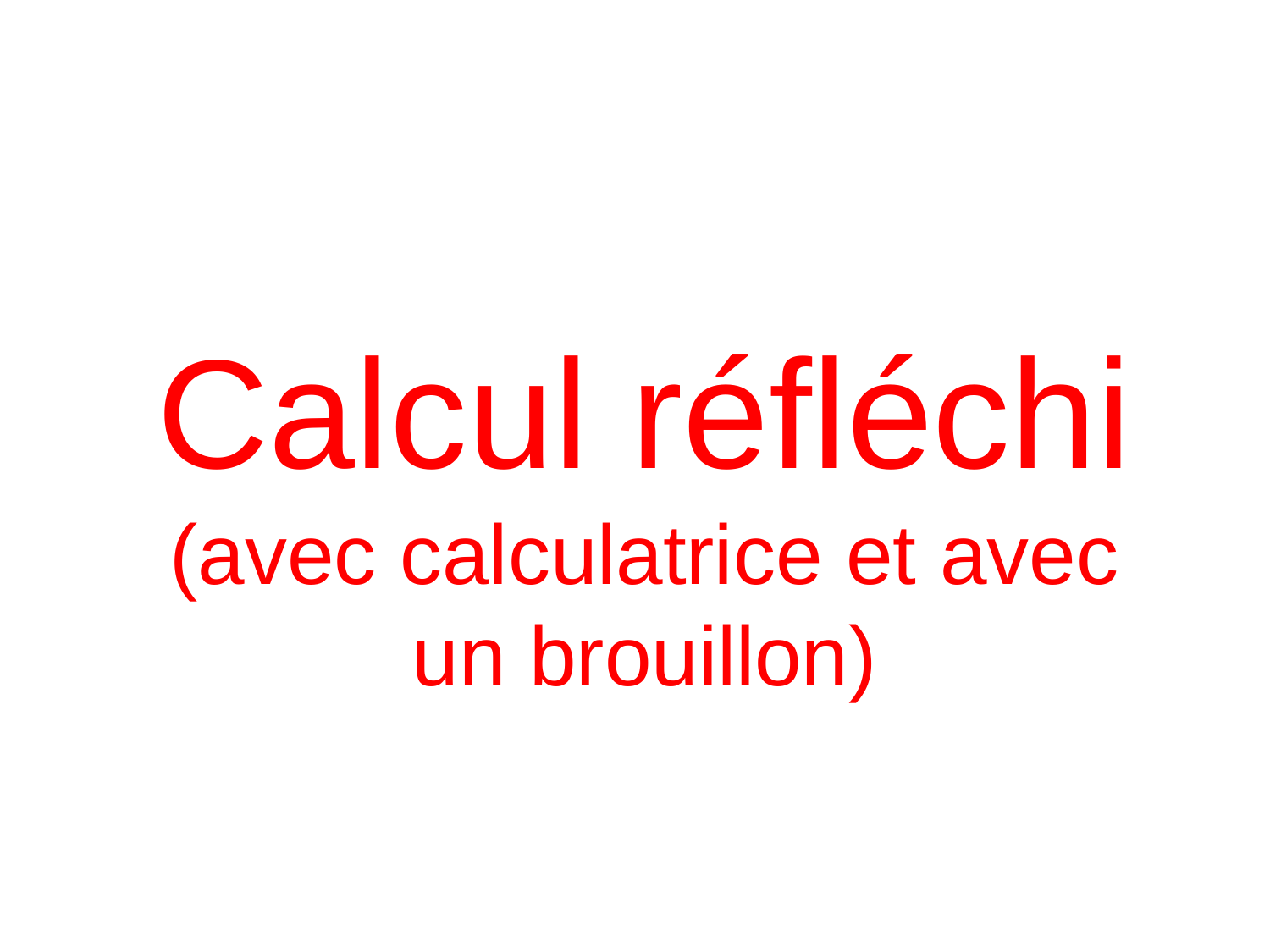

# Calcul réfléchi (avec calculatrice et avec un brouillon)